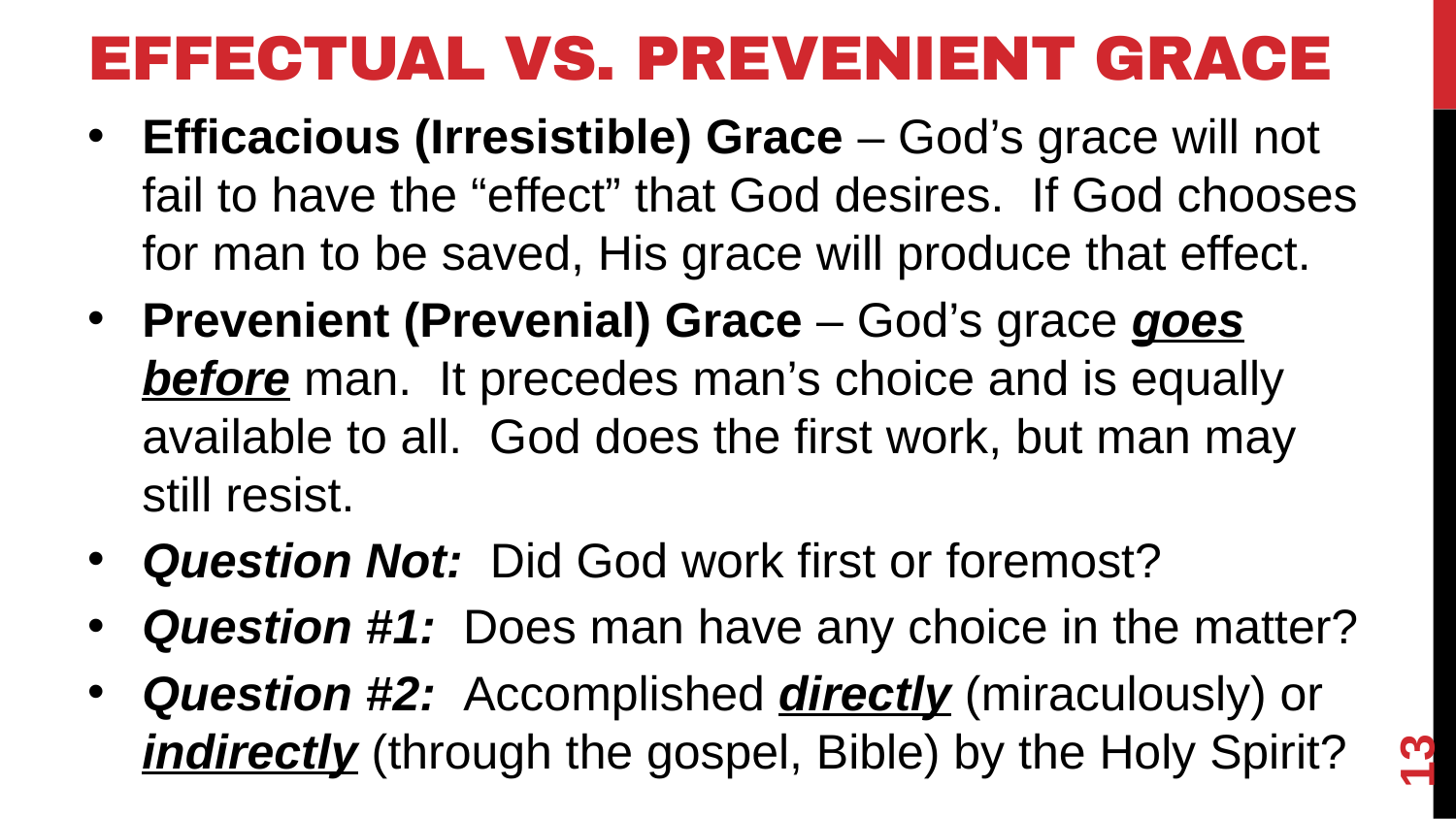

# Effectual vs. Prevenient Grace
Efficacious (Irresistible) Grace – God’s grace will not fail to have the “effect” that God desires.  If God chooses for man to be saved, His grace will produce that effect.
Prevenient (Prevenial) Grace – God’s grace goes before man.  It precedes man’s choice and is equally available to all.  God does the first work, but man may still resist.
Question Not:  Did God work first or foremost?
Question #1:  Does man have any choice in the matter?
Question #2:  Accomplished directly (miraculously) or indirectly (through the gospel, Bible) by the Holy Spirit?
13